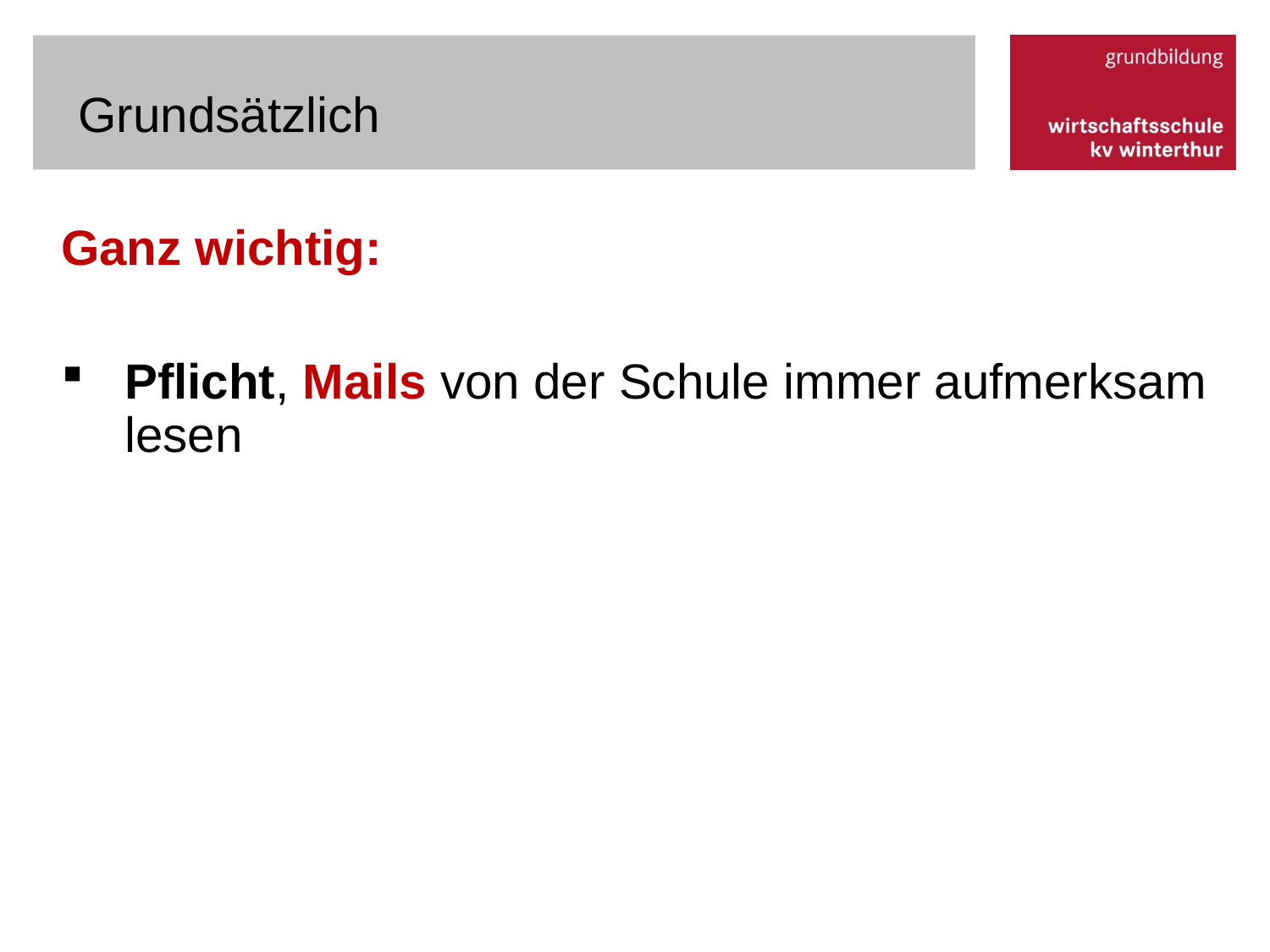

# Grundsätzlich
Ganz wichtig:

Pflicht, Mails von der Schule immer aufmerksam lesen